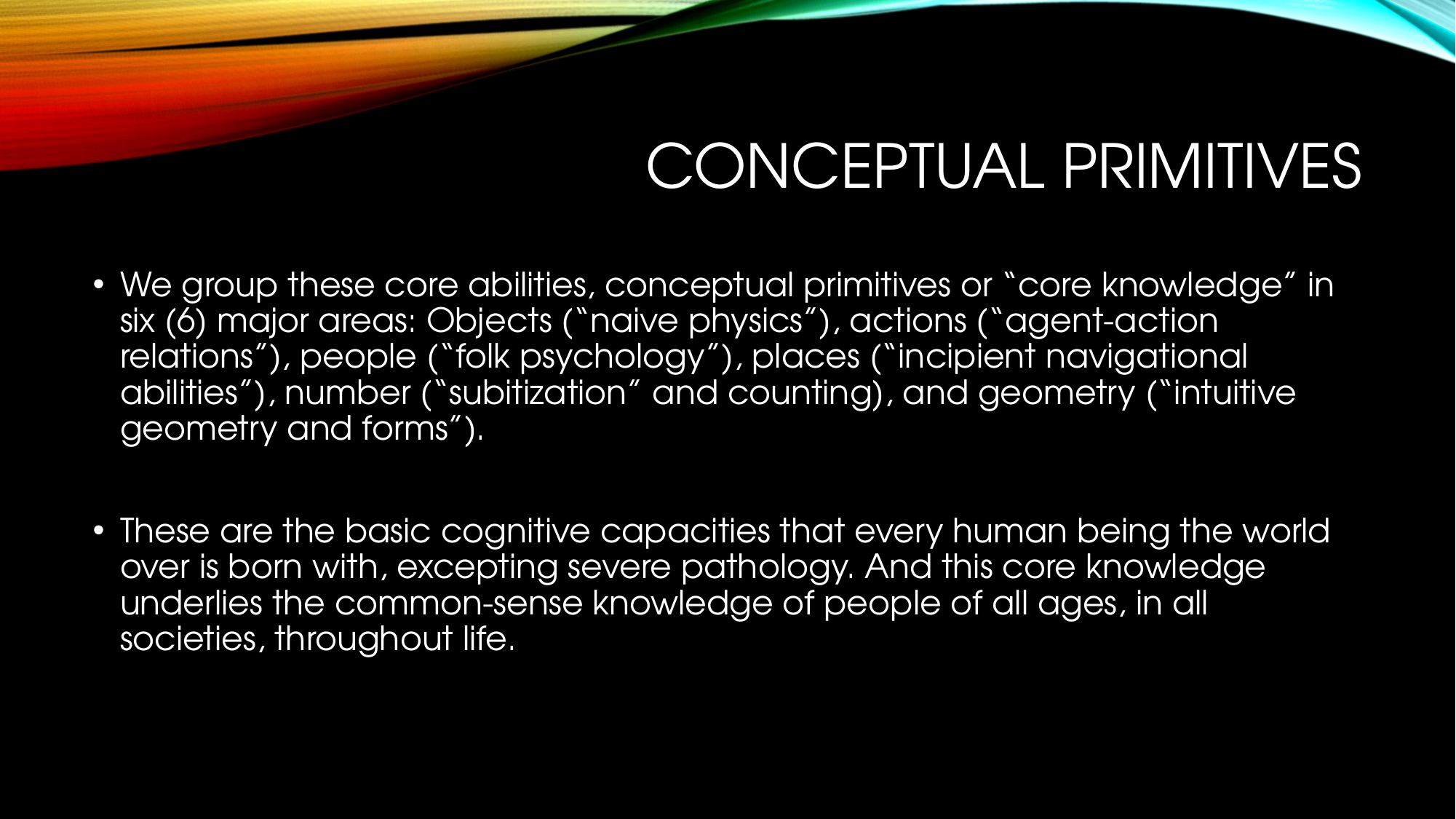

# Conceptual Primitives
We group these core abilities, conceptual primitives or “core knowledge” in six (6) major areas: Objects (“naive physics”), actions (“agent-action relations”), people (“folk psychology”), places (“incipient navigational abilities”), number (“subitization” and counting), and geometry (“intuitive geometry and forms”).

These are the basic cognitive capacities that every human being the world over is born with, excepting severe pathology. And this core knowledge underlies the common-sense knowledge of people of all ages, in all societies, throughout life.